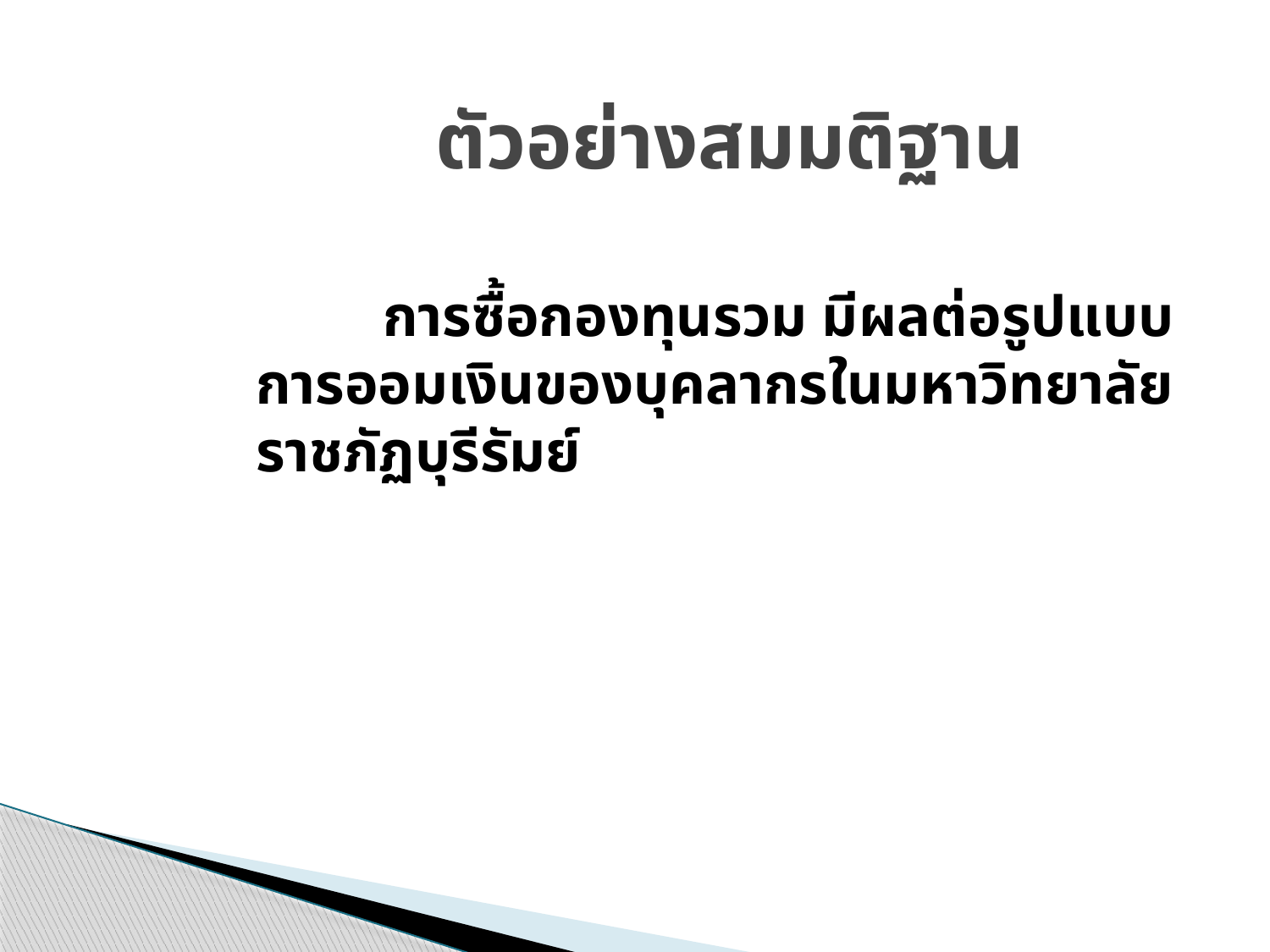

# ตัวอย่างสมมติฐาน
	การซื้อกองทุนรวม มีผลต่อรูปแบบการออมเงินของบุคลากรในมหาวิทยาลัยราชภัฏบุรีรัมย์